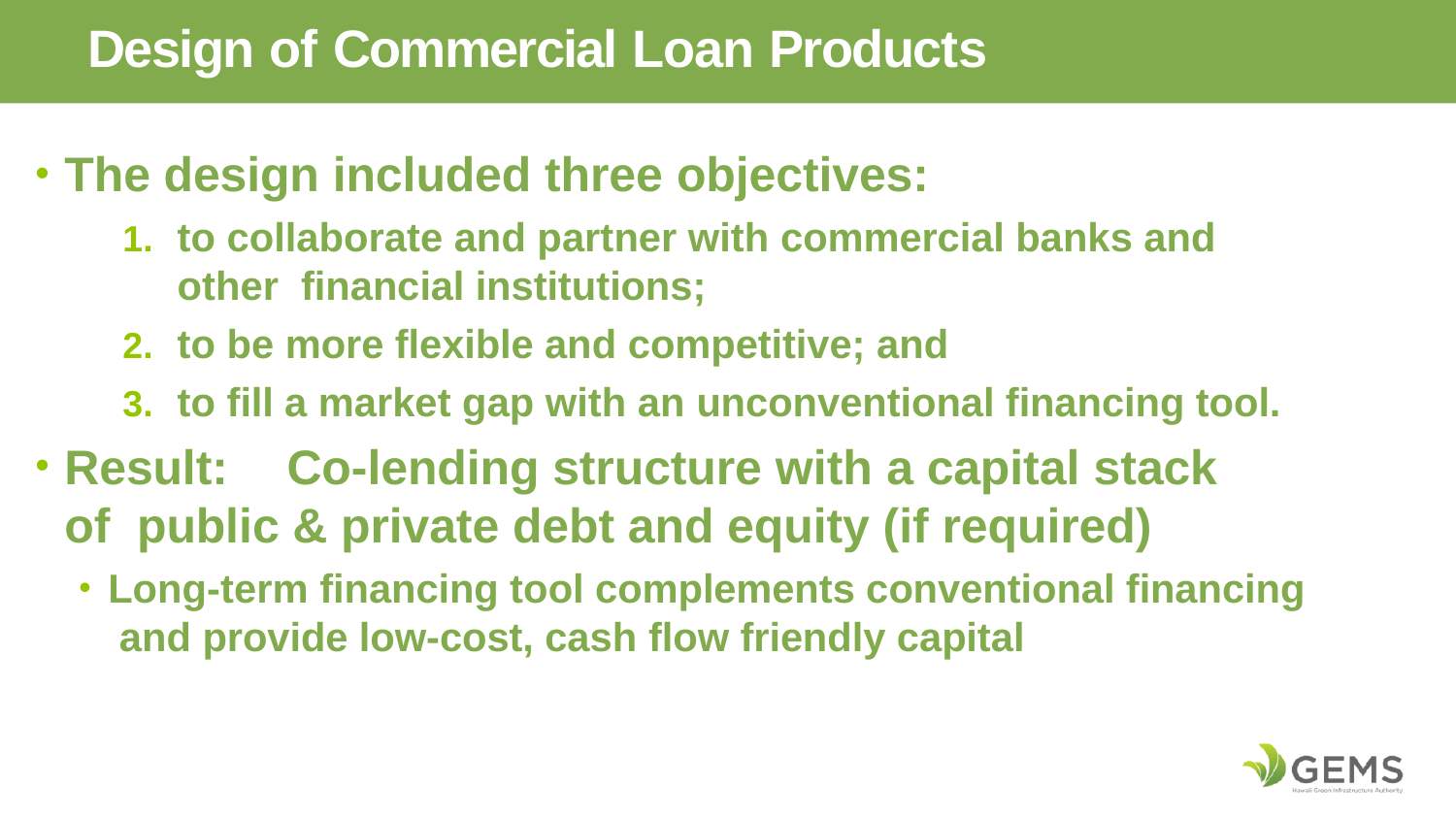

# Design of Commercial Loan Products
The design included three objectives:
to collaborate and partner with commercial banks and other  financial institutions;
to be more flexible and competitive; and
to fill a market gap with an unconventional financing tool.
Result:	Co-lending structure with a capital stack of  public & private debt and equity (if required)
Long-term financing tool complements conventional financing  and provide low-cost, cash flow friendly capital